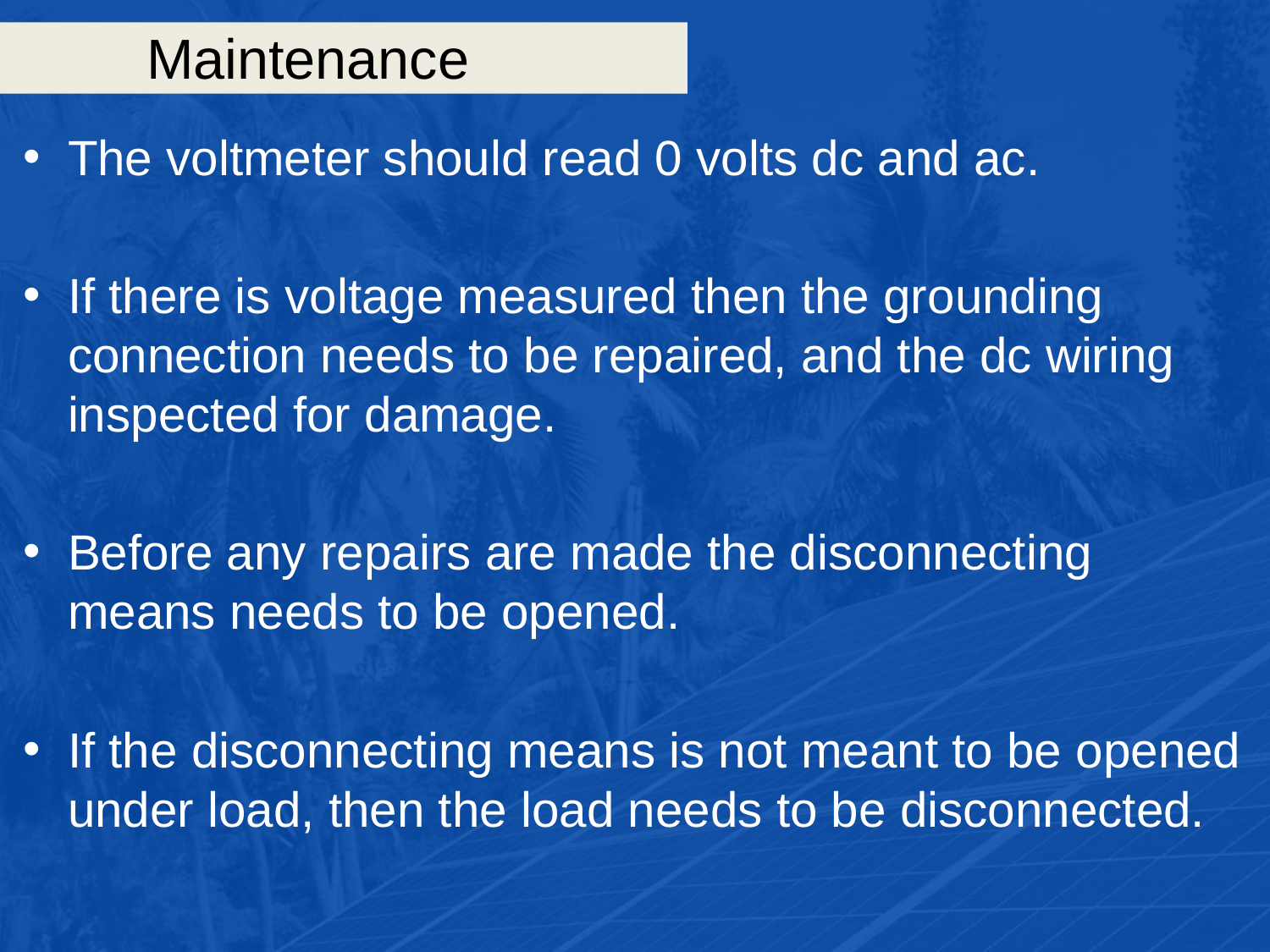

# Maintenance
The voltmeter should read 0 volts dc and ac.

If there is voltage measured then the grounding connection needs to be repaired, and the dc wiring inspected for damage.

Before any repairs are made the disconnecting means needs to be opened.

If the disconnecting means is not meant to be opened under load, then the load needs to be disconnected.